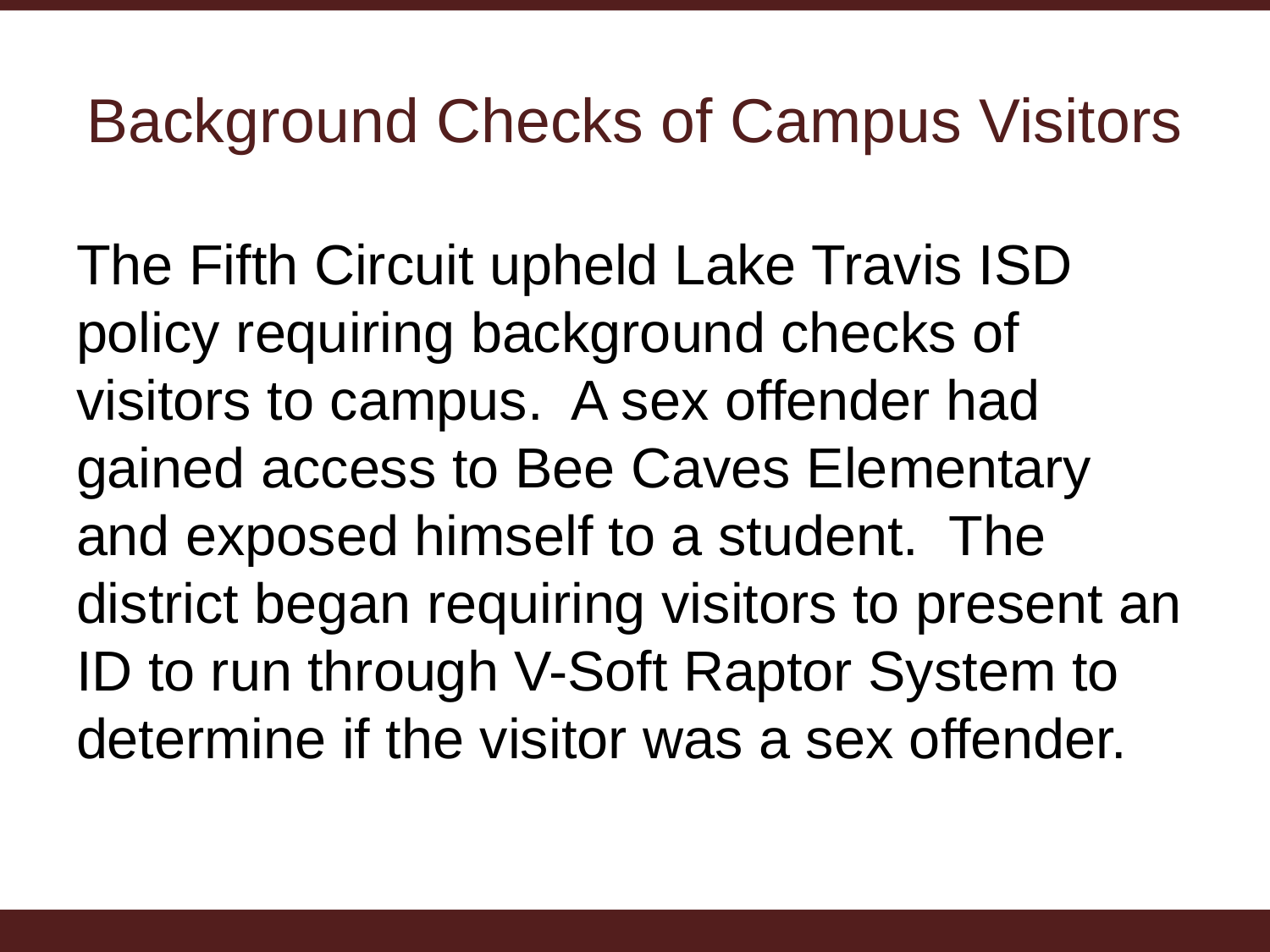

# Background Checks of Campus Visitors
The Fifth Circuit upheld Lake Travis ISD policy requiring background checks of visitors to campus.  A sex offender had gained access to Bee Caves Elementary and exposed himself to a student.  The district began requiring visitors to present an ID to run through V-Soft Raptor System to determine if the visitor was a sex offender.